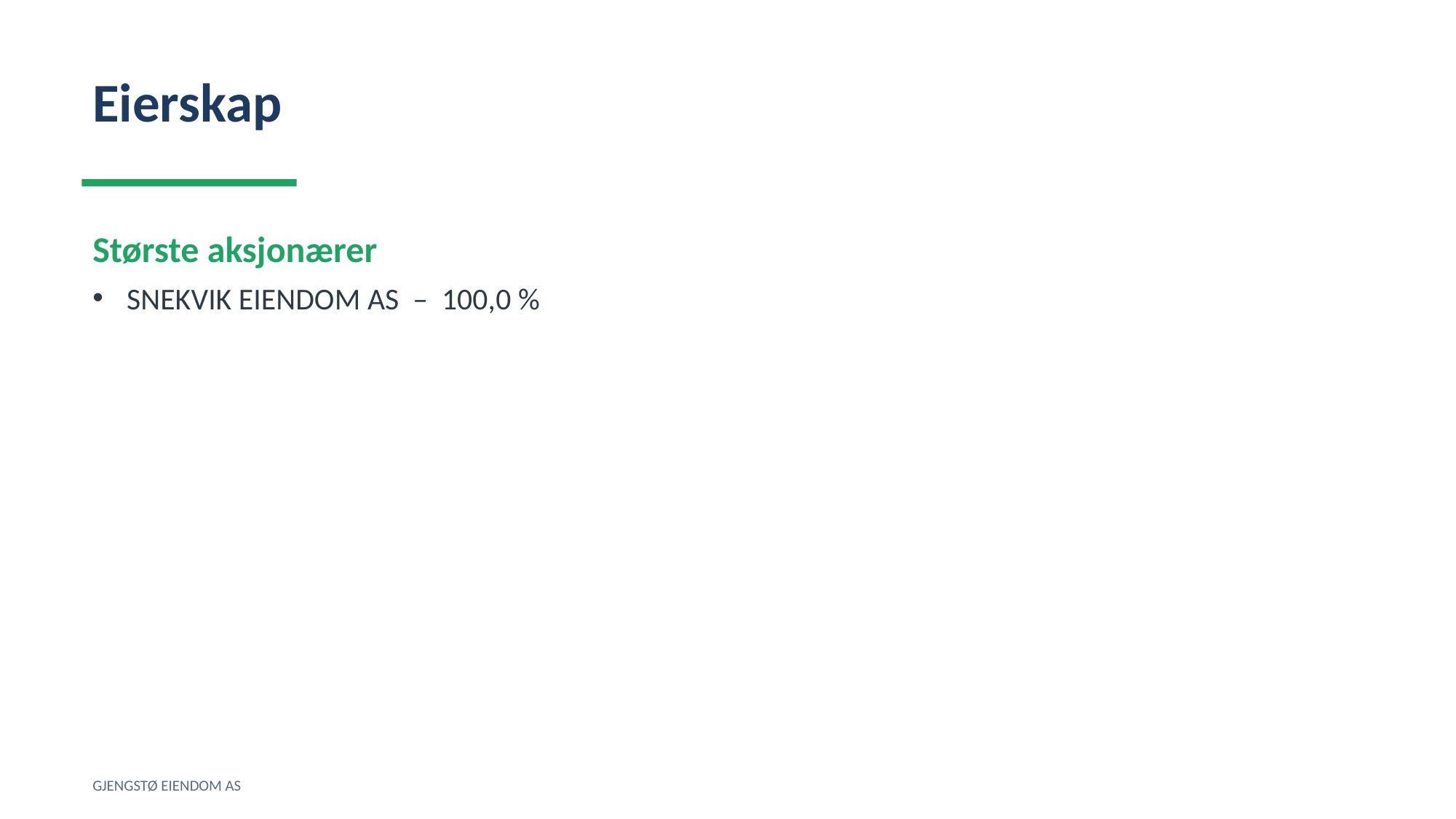

Eierskap

Største aksjonærer
SNEKVIK EIENDOM AS  –  100,0 %
GJENGSTØ EIENDOM AS